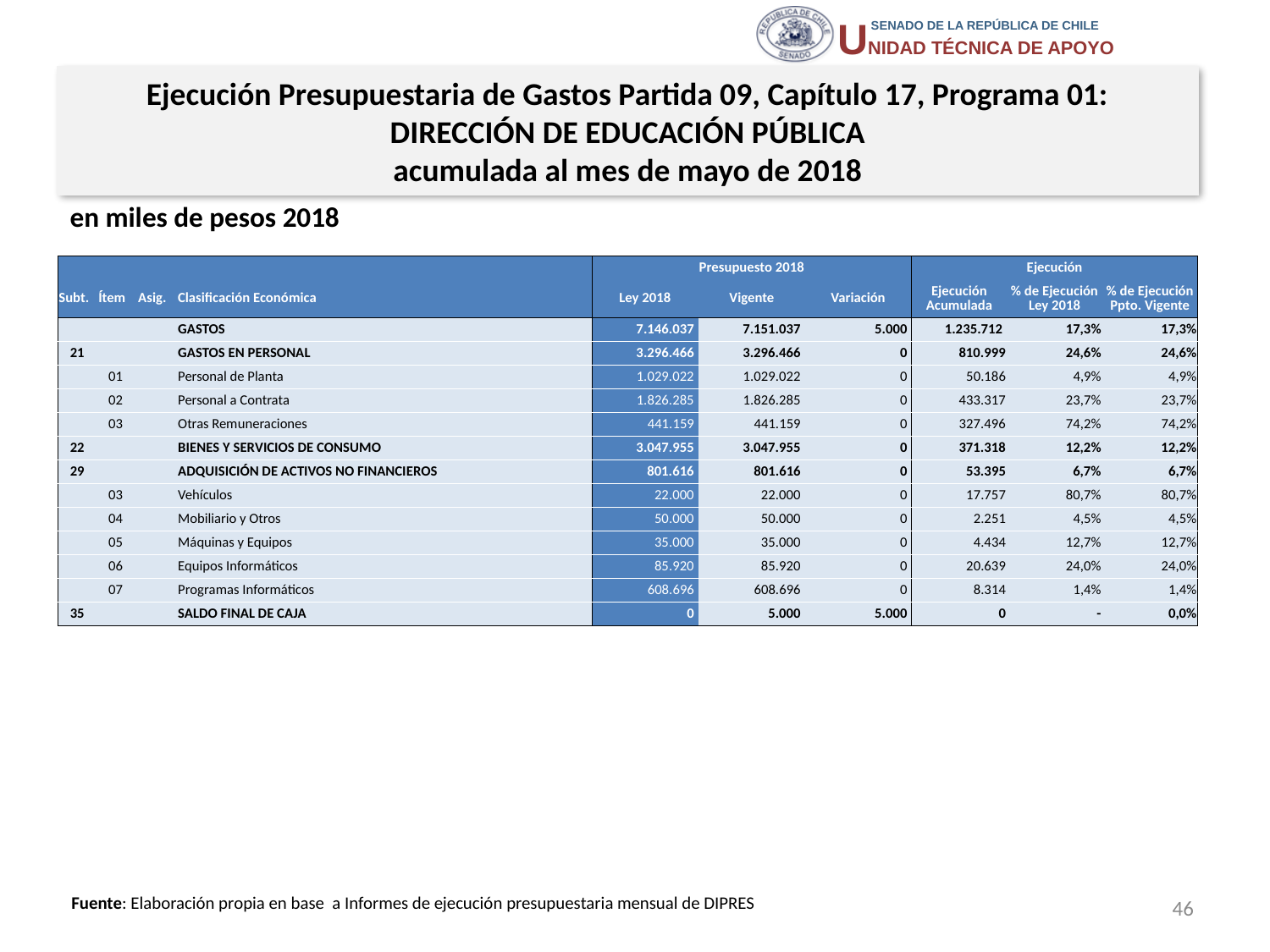

Ejecución Presupuestaria de Gastos Partida 09, Capítulo 17, Programa 01:
DIRECCIÓN DE EDUCACIÓN PÚBLICA
acumulada al mes de mayo de 2018
en miles de pesos 2018
|  |  |  |  | Presupuesto 2018 |  |  | Ejecución |  |  |
| --- | --- | --- | --- | --- | --- | --- | --- | --- | --- |
| Subt. | Ítem | Asig. | Clasificación Económica | Ley 2018 | Vigente | Variación | Ejecución Acumulada | % de Ejecución Ley 2018 | % de Ejecución Ppto. Vigente |
|  |  |  | GASTOS | 7.146.037 | 7.151.037 | 5.000 | 1.235.712 | 17,3% | 17,3% |
| 21 |  |  | GASTOS EN PERSONAL | 3.296.466 | 3.296.466 | 0 | 810.999 | 24,6% | 24,6% |
|  | 01 |  | Personal de Planta | 1.029.022 | 1.029.022 | 0 | 50.186 | 4,9% | 4,9% |
|  | 02 |  | Personal a Contrata | 1.826.285 | 1.826.285 | 0 | 433.317 | 23,7% | 23,7% |
|  | 03 |  | Otras Remuneraciones | 441.159 | 441.159 | 0 | 327.496 | 74,2% | 74,2% |
| 22 |  |  | BIENES Y SERVICIOS DE CONSUMO | 3.047.955 | 3.047.955 | 0 | 371.318 | 12,2% | 12,2% |
| 29 |  |  | ADQUISICIÓN DE ACTIVOS NO FINANCIEROS | 801.616 | 801.616 | 0 | 53.395 | 6,7% | 6,7% |
|  | 03 |  | Vehículos | 22.000 | 22.000 | 0 | 17.757 | 80,7% | 80,7% |
|  | 04 |  | Mobiliario y Otros | 50.000 | 50.000 | 0 | 2.251 | 4,5% | 4,5% |
|  | 05 |  | Máquinas y Equipos | 35.000 | 35.000 | 0 | 4.434 | 12,7% | 12,7% |
|  | 06 |  | Equipos Informáticos | 85.920 | 85.920 | 0 | 20.639 | 24,0% | 24,0% |
|  | 07 |  | Programas Informáticos | 608.696 | 608.696 | 0 | 8.314 | 1,4% | 1,4% |
| 35 |  |  | SALDO FINAL DE CAJA | 0 | 5.000 | 5.000 | 0 | - | 0,0% |
46